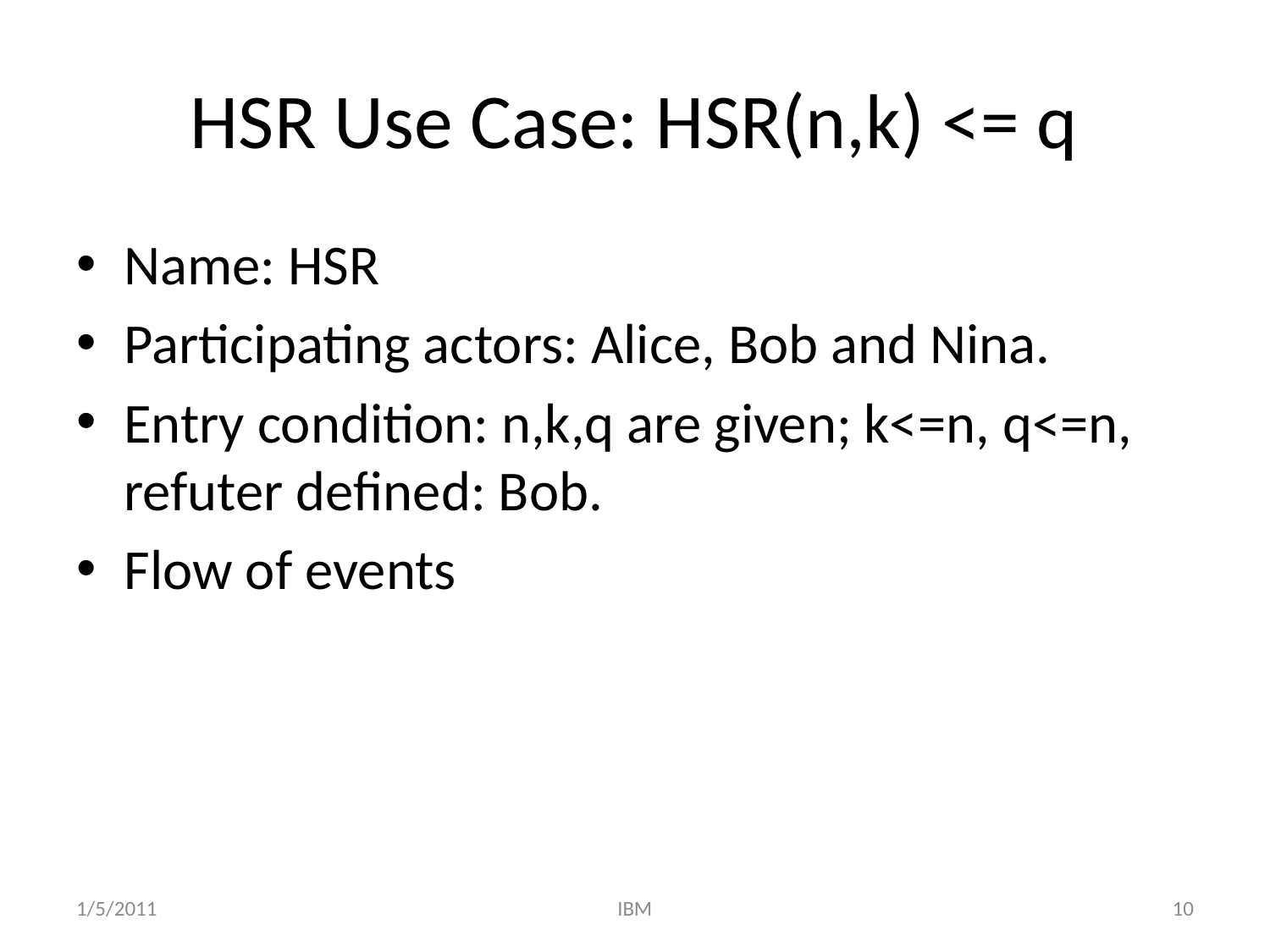

# HSR Use Case: HSR(n,k) <= q
Name: HSR
Participating actors: Alice, Bob and Nina.
Entry condition: n,k,q are given; k<=n, q<=n, refuter defined: Bob.
Flow of events

1/5/2011
IBM
10